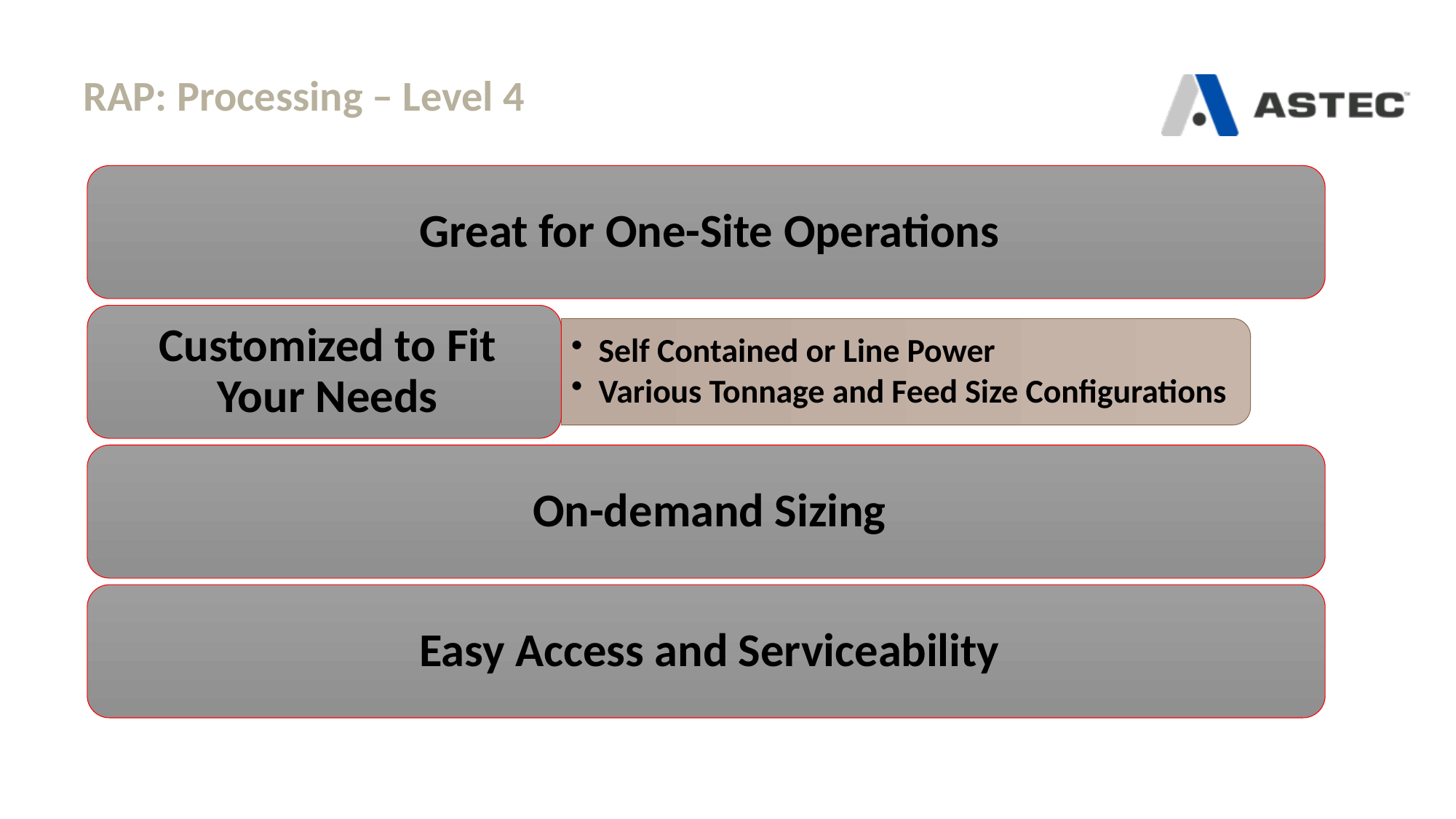

# RAP: Processing – Level 4
Great for One-Site Operations
Self Contained or Line Power
Various Tonnage and Feed Size Configurations
Customized to Fit Your Needs
On-demand Sizing
Easy Access and Serviceability